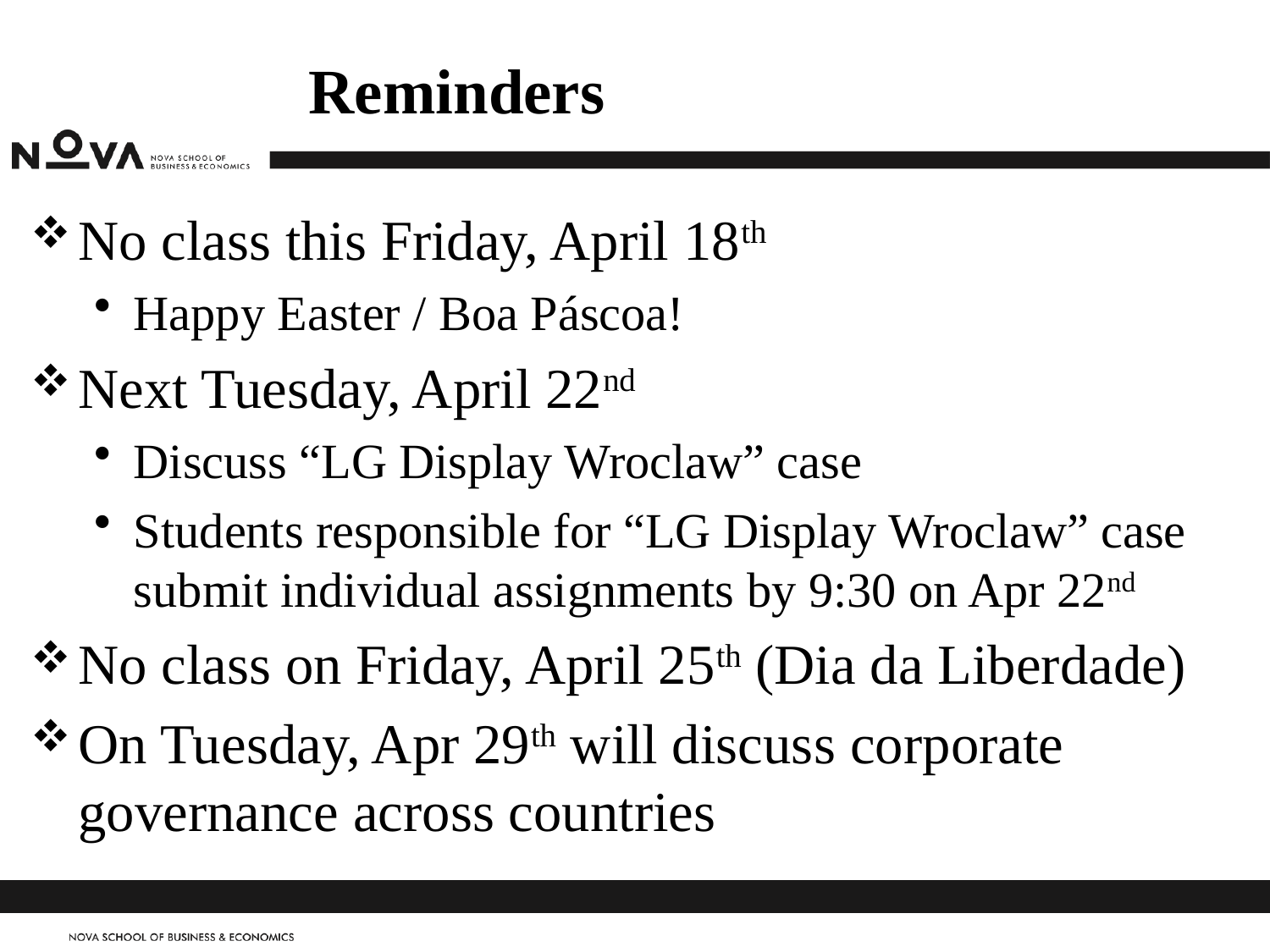

# Reminders
No class this Friday, April 18th
Happy Easter / Boa Páscoa!
Next Tuesday, April 22nd
Discuss “LG Display Wroclaw” case
Students responsible for “LG Display Wroclaw” case submit individual assignments by 9:30 on Apr 22nd
No class on Friday, April 25th (Dia da Liberdade)
On Tuesday, Apr 29th will discuss corporate governance across countries